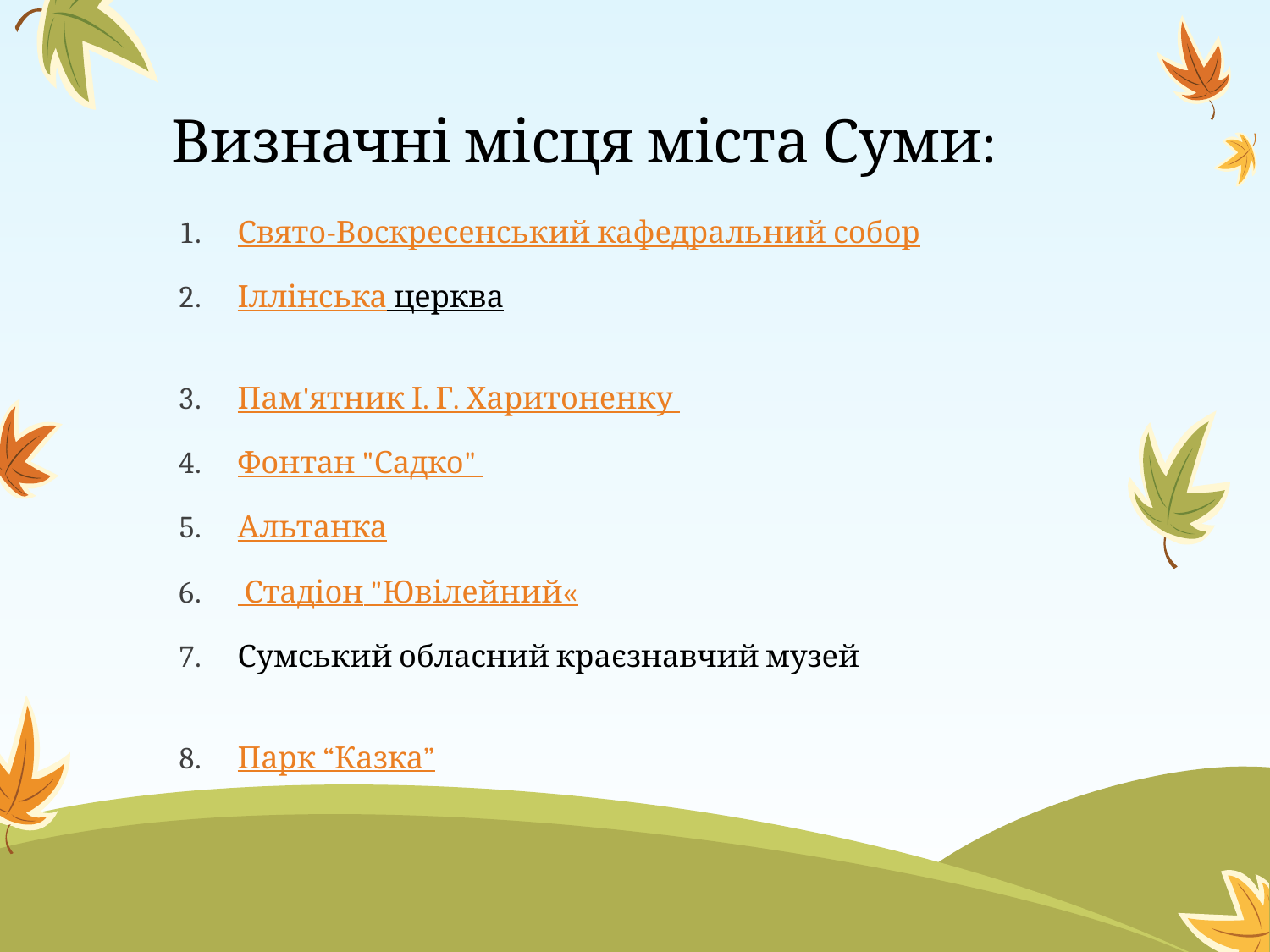

# Визначні місця міста Суми:
Свято-Воскресенський кафедральний собор
Іллінська церква
Пам'ятник І. Г. Харитоненку
Фонтан "Садко"
Альтанка
 Стадіон "Ювілейний«
Сумський обласний краєзнавчий музей
Парк “Казка”